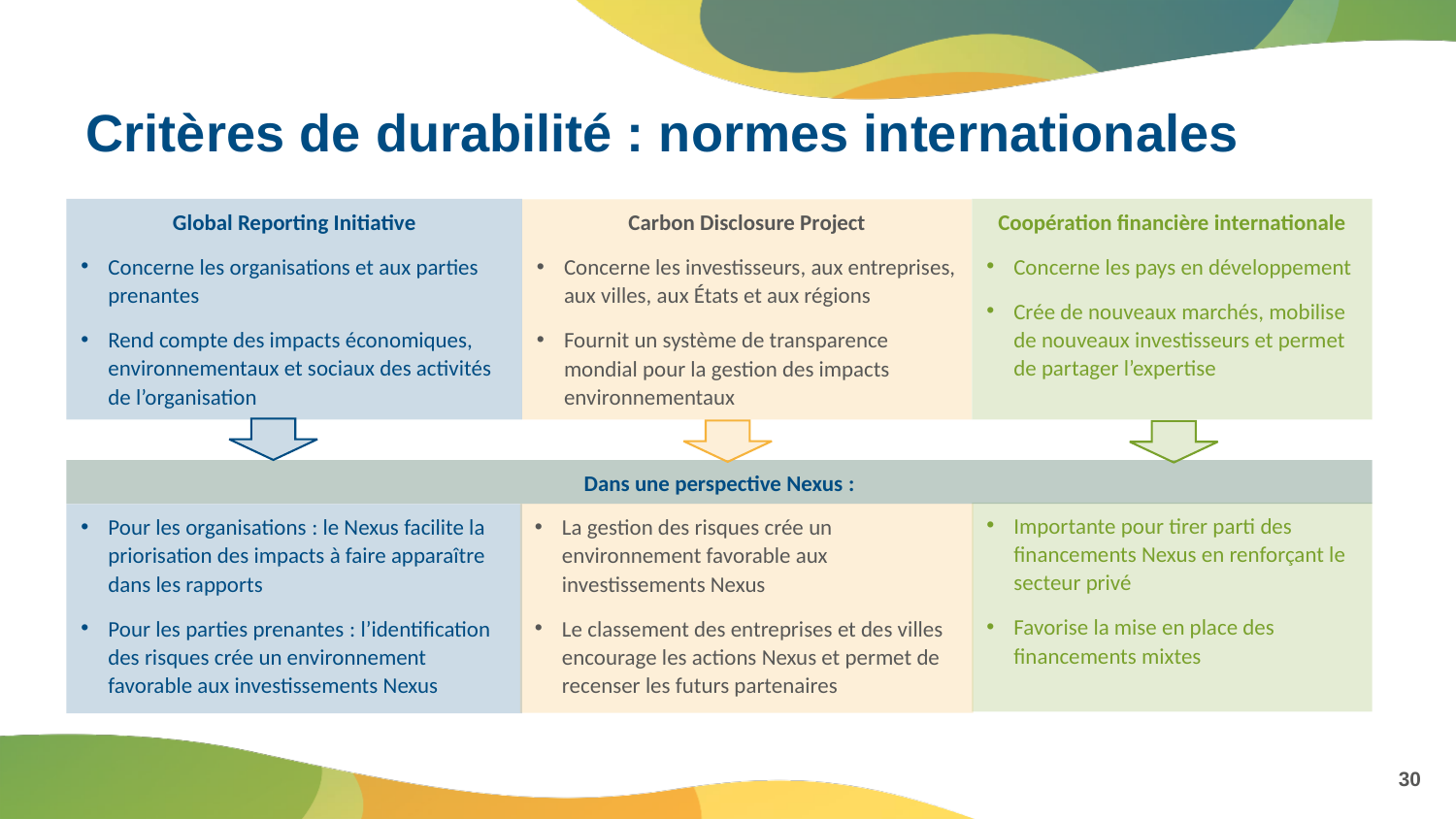

# Critères de durabilité : normes internationales
Coopération financière internationale
Concerne les pays en développement
Crée de nouveaux marchés, mobilise de nouveaux investisseurs et permet de partager l’expertise

Global Reporting Initiative
Concerne les organisations et aux parties prenantes
Rend compte des impacts économiques, environnementaux et sociaux des activités de l’organisation
Carbon Disclosure Project
Concerne les investisseurs, aux entreprises, aux villes, aux États et aux régions
Fournit un système de transparence mondial pour la gestion des impacts environnementaux

Dans une perspective Nexus :
Importante pour tirer parti des financements Nexus en renforçant le secteur privé
Favorise la mise en place des financements mixtes
Pour les organisations : le Nexus facilite la priorisation des impacts à faire apparaître dans les rapports
Pour les parties prenantes : l’identification des risques crée un environnement favorable aux investissements Nexus
La gestion des risques crée un environnement favorable aux investissements Nexus
Le classement des entreprises et des villes encourage les actions Nexus et permet de recenser les futurs partenaires
30